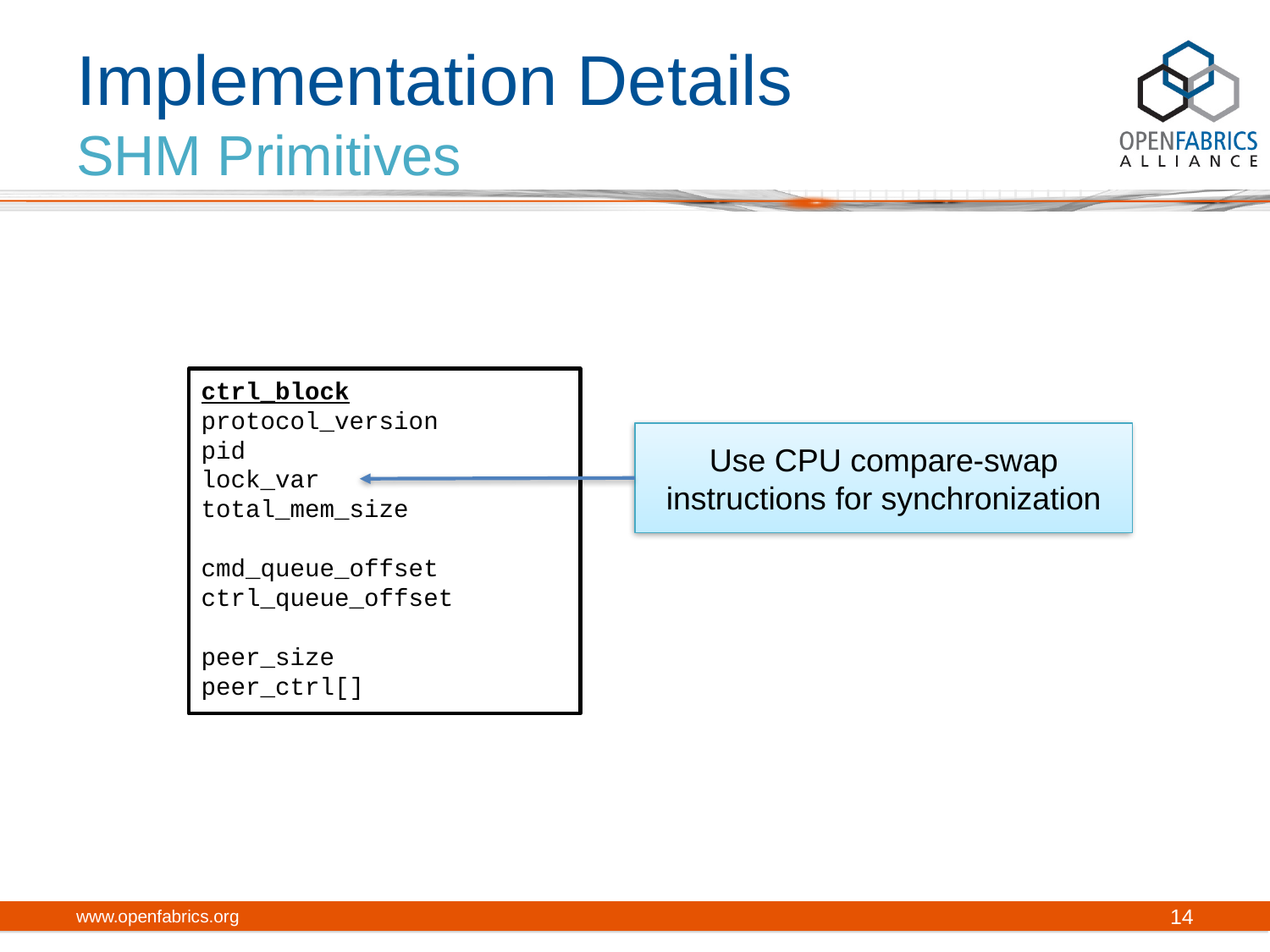

# Implementation Details SHM Primitives
ctrl_block
protocol_version
pid
lock_var
total_mem_size

cmd_queue_offset
ctrl_queue_offset

peer_size
peer_ctrl[]
Use CPU compare-swap instructions for synchronization
www.openfabrics.org
14